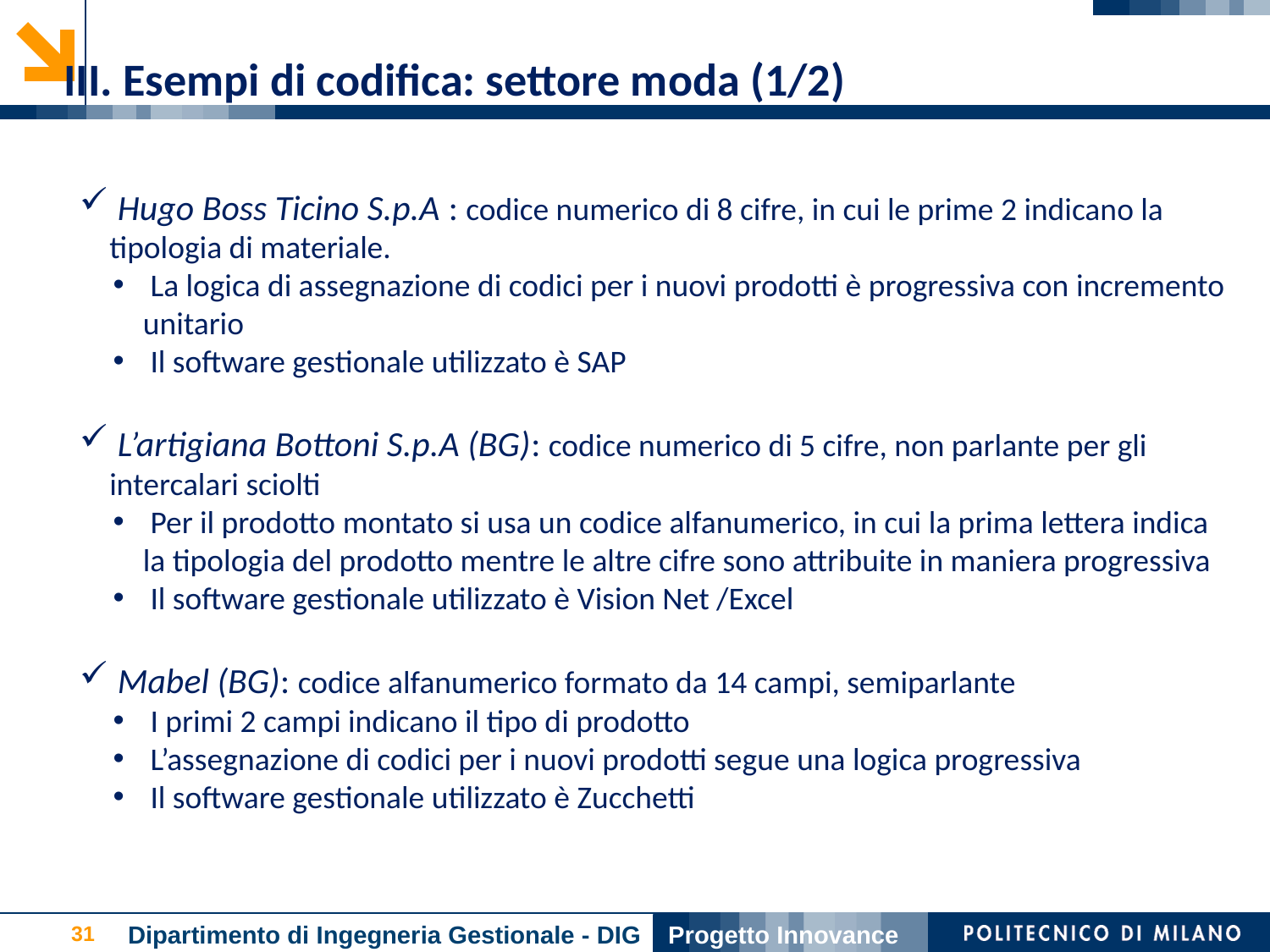

III. Esempi di codifica: settore moda (1/2)
 Hugo Boss Ticino S.p.A : codice numerico di 8 cifre, in cui le prime 2 indicano la tipologia di materiale.
 La logica di assegnazione di codici per i nuovi prodotti è progressiva con incremento unitario
 Il software gestionale utilizzato è SAP

 L’artigiana Bottoni S.p.A (BG): codice numerico di 5 cifre, non parlante per gli intercalari sciolti
 Per il prodotto montato si usa un codice alfanumerico, in cui la prima lettera indica la tipologia del prodotto mentre le altre cifre sono attribuite in maniera progressiva
 Il software gestionale utilizzato è Vision Net /Excel

 Mabel (BG): codice alfanumerico formato da 14 campi, semiparlante
 I primi 2 campi indicano il tipo di prodotto
 L’assegnazione di codici per i nuovi prodotti segue una logica progressiva
 Il software gestionale utilizzato è Zucchetti

Dipartimento di Ingegneria Gestionale - DIG
Progetto Innovance
31